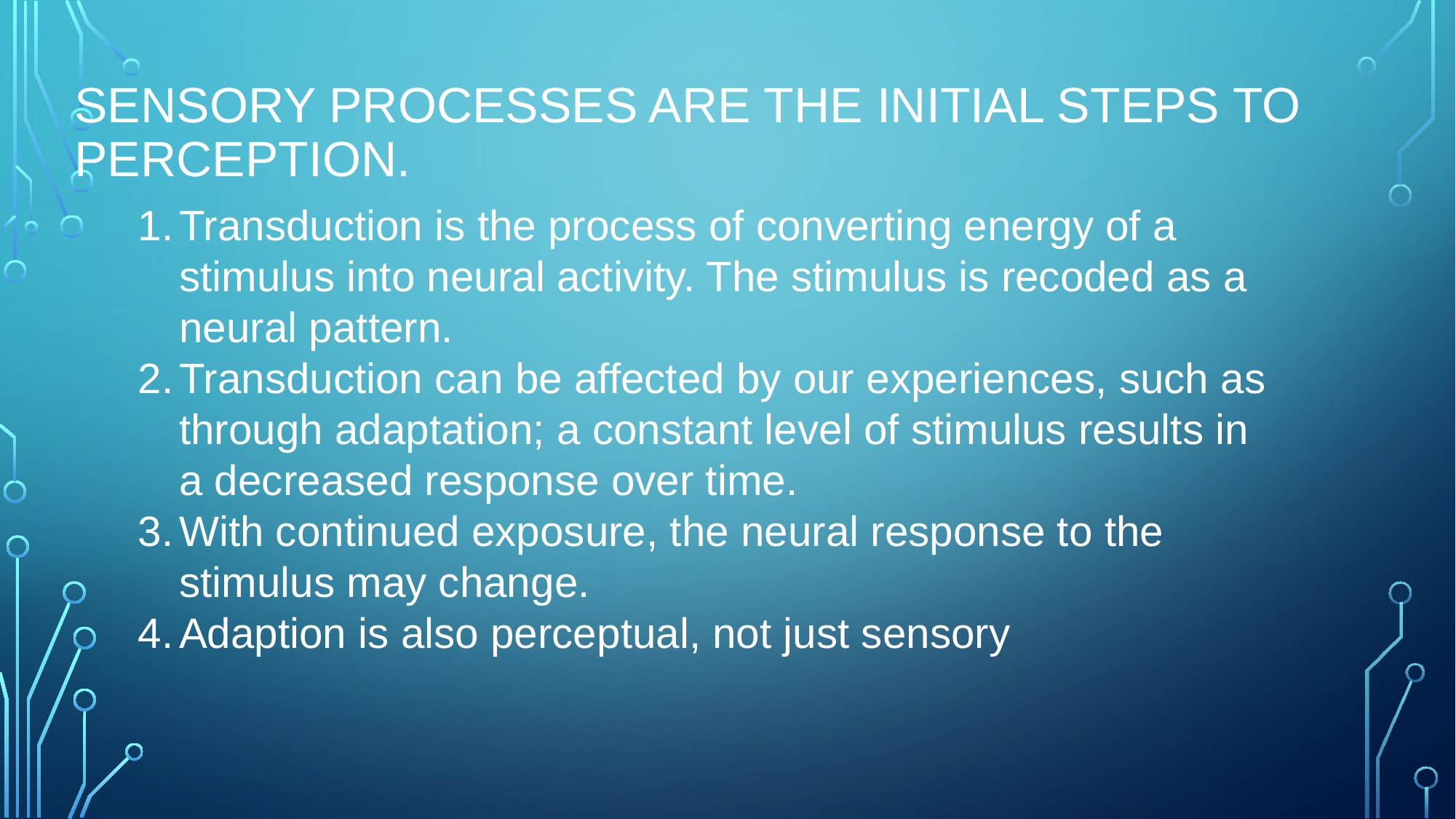

# Sensory processes are the initial steps to perception.
Transduction is the process of converting energy of a stimulus into neural activity. The stimulus is recoded as a neural pattern.
Transduction can be affected by our experiences, such as through adaptation; a constant level of stimulus results in a decreased response over time.
With continued exposure, the neural response to the stimulus may change.
Adaption is also perceptual, not just sensory